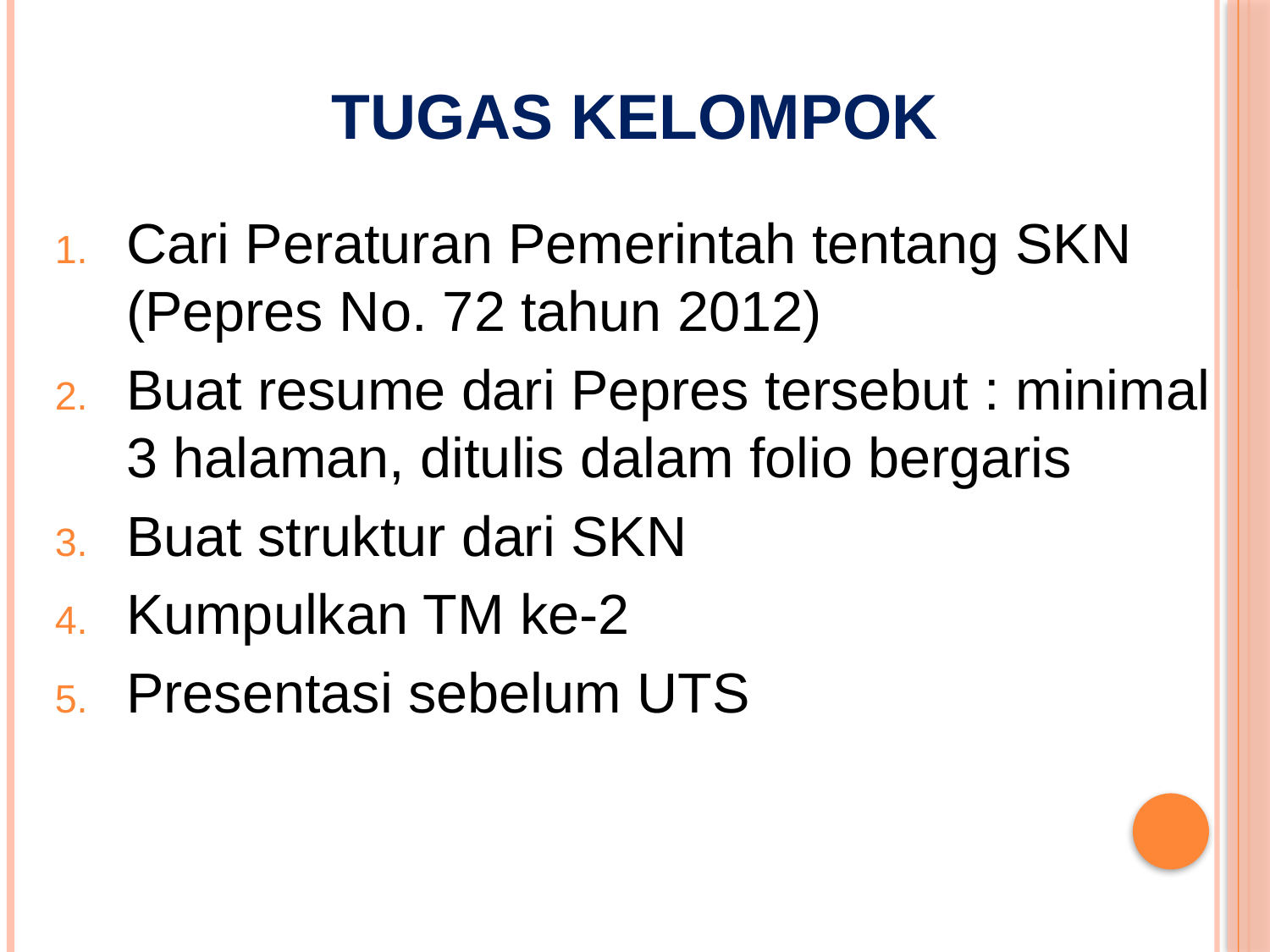

# TUGAS KELOMPOK
Cari Peraturan Pemerintah tentang SKN (Pepres No. 72 tahun 2012)
Buat resume dari Pepres tersebut : minimal 3 halaman, ditulis dalam folio bergaris
Buat struktur dari SKN
Kumpulkan TM ke-2
Presentasi sebelum UTS